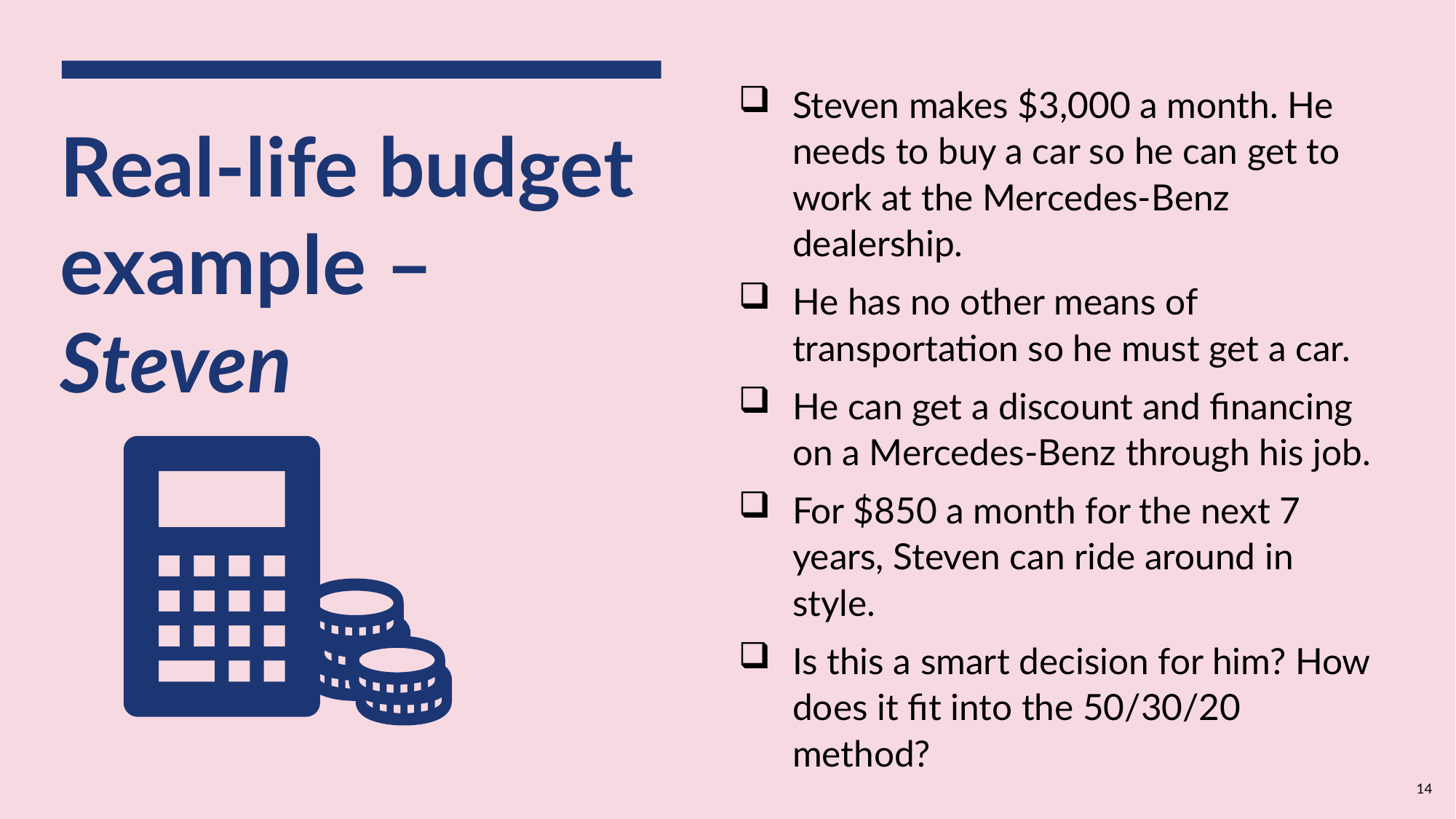

Steven makes $3,000 a month. He needs to buy a car so he can get to work at the Mercedes-Benz dealership.
He has no other means of transportation so he must get a car.
He can get a discount and financing on a Mercedes-Benz through his job.
For $850 a month for the next 7 years, Steven can ride around in style.
Is this a smart decision for him? How does it fit into the 50/30/20 method?
# Real-life budget example – Steven

14